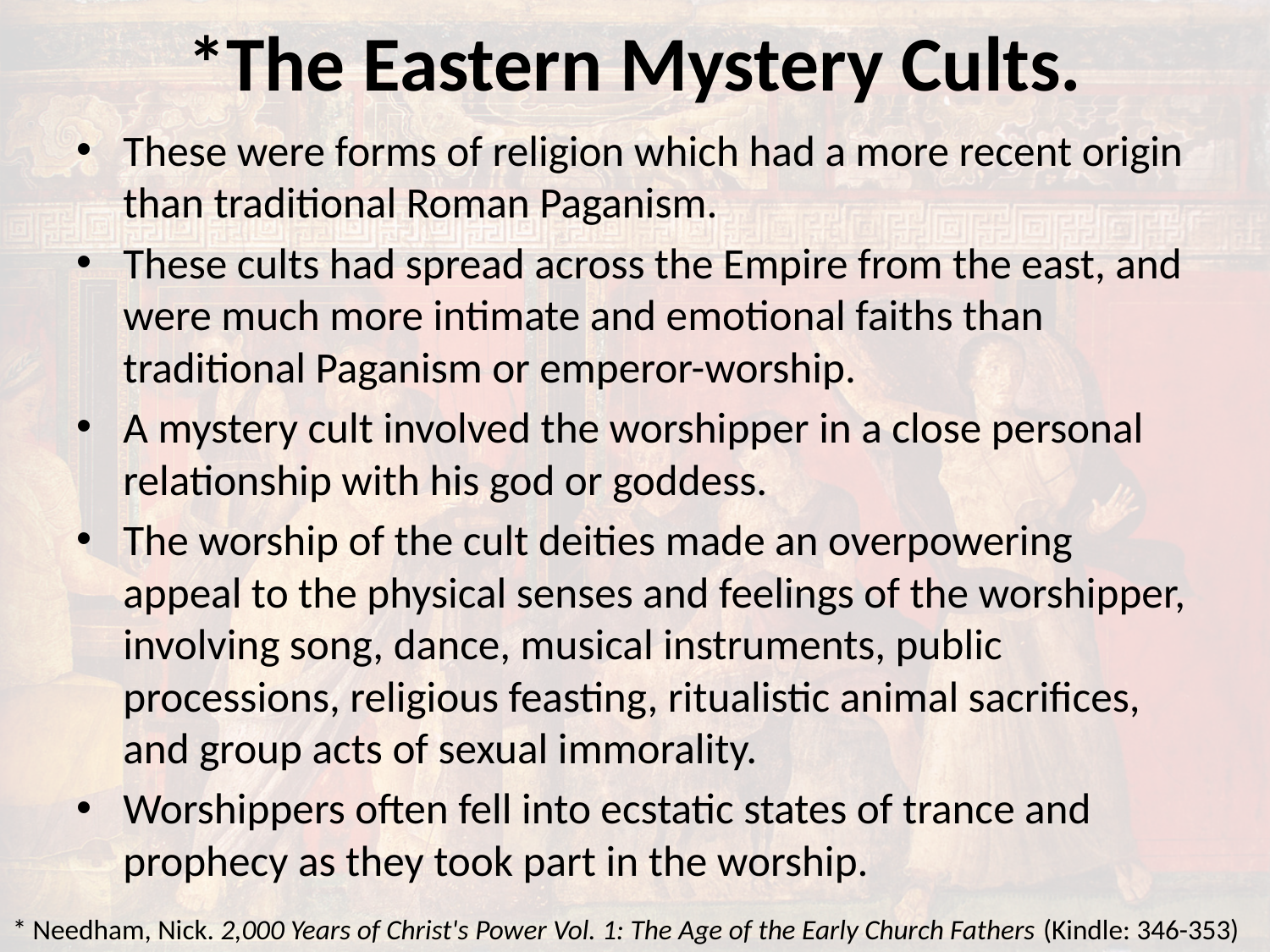

# *The Eastern Mystery Cults.
These were forms of religion which had a more recent origin than traditional Roman Paganism.
These cults had spread across the Empire from the east, and were much more intimate and emotional faiths than traditional Paganism or emperor-worship.
A mystery cult involved the worshipper in a close personal relationship with his god or goddess.
The worship of the cult deities made an overpowering appeal to the physical senses and feelings of the worshipper, involving song, dance, musical instruments, public processions, religious feasting, ritualistic animal sacrifices, and group acts of sexual immorality.
Worshippers often fell into ecstatic states of trance and prophecy as they took part in the worship.
* Needham, Nick. 2,000 Years of Christ's Power Vol. 1: The Age of the Early Church Fathers (Kindle: 346-353)